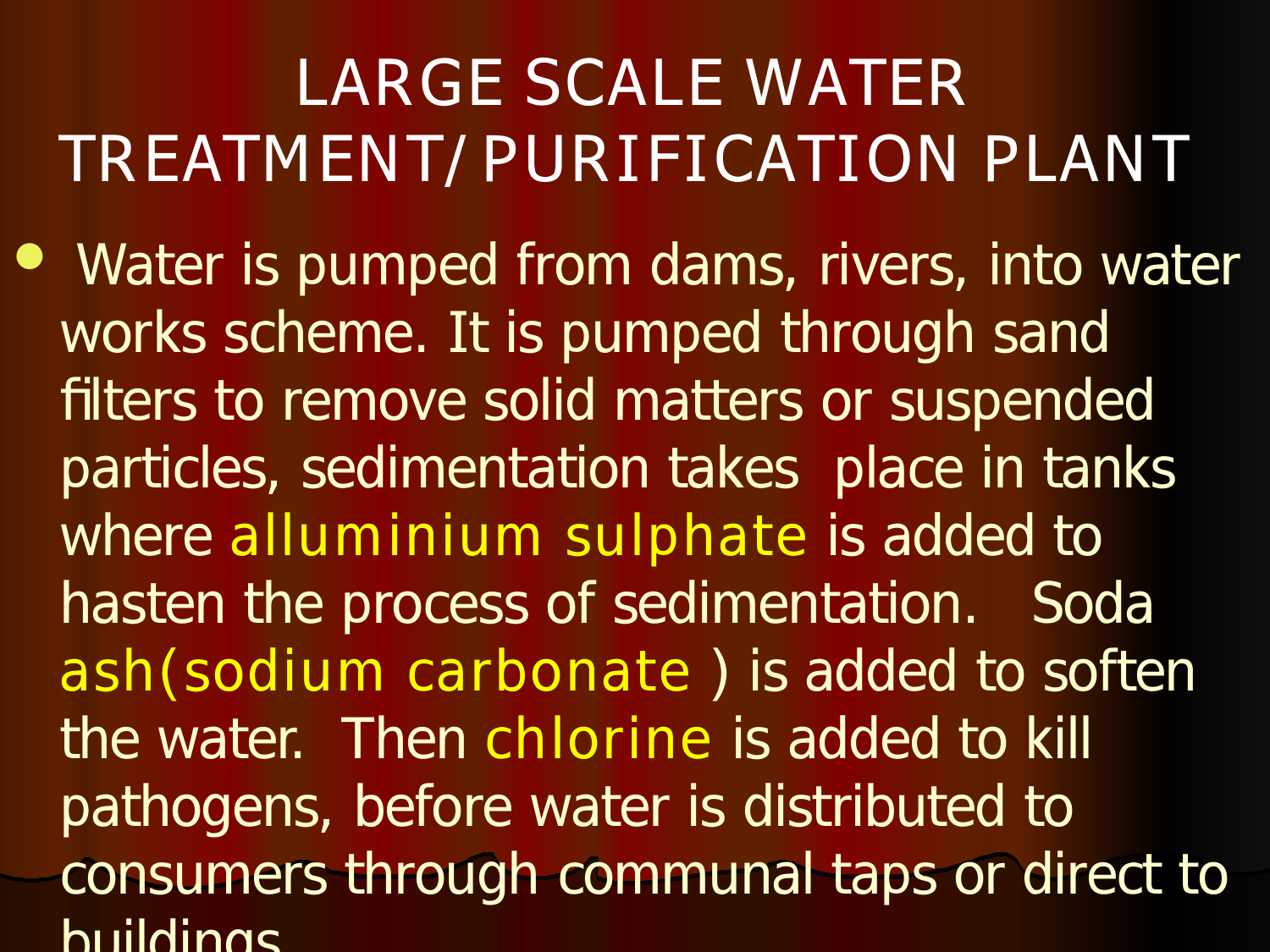

# LARGE SCALE WATER TREATMENT/PURIFICATION PLANT
 Water is pumped from dams, rivers, into water works scheme. It is pumped through sand filters to remove solid matters or suspended particles, sedimentation takes  place in tanks where alluminium sulphate is added to hasten the process of sedimentation.   Soda ash(sodium carbonate ) is added to soften the water.  Then chlorine is added to kill pathogens, before water is distributed to consumers through communal taps or direct to buildings